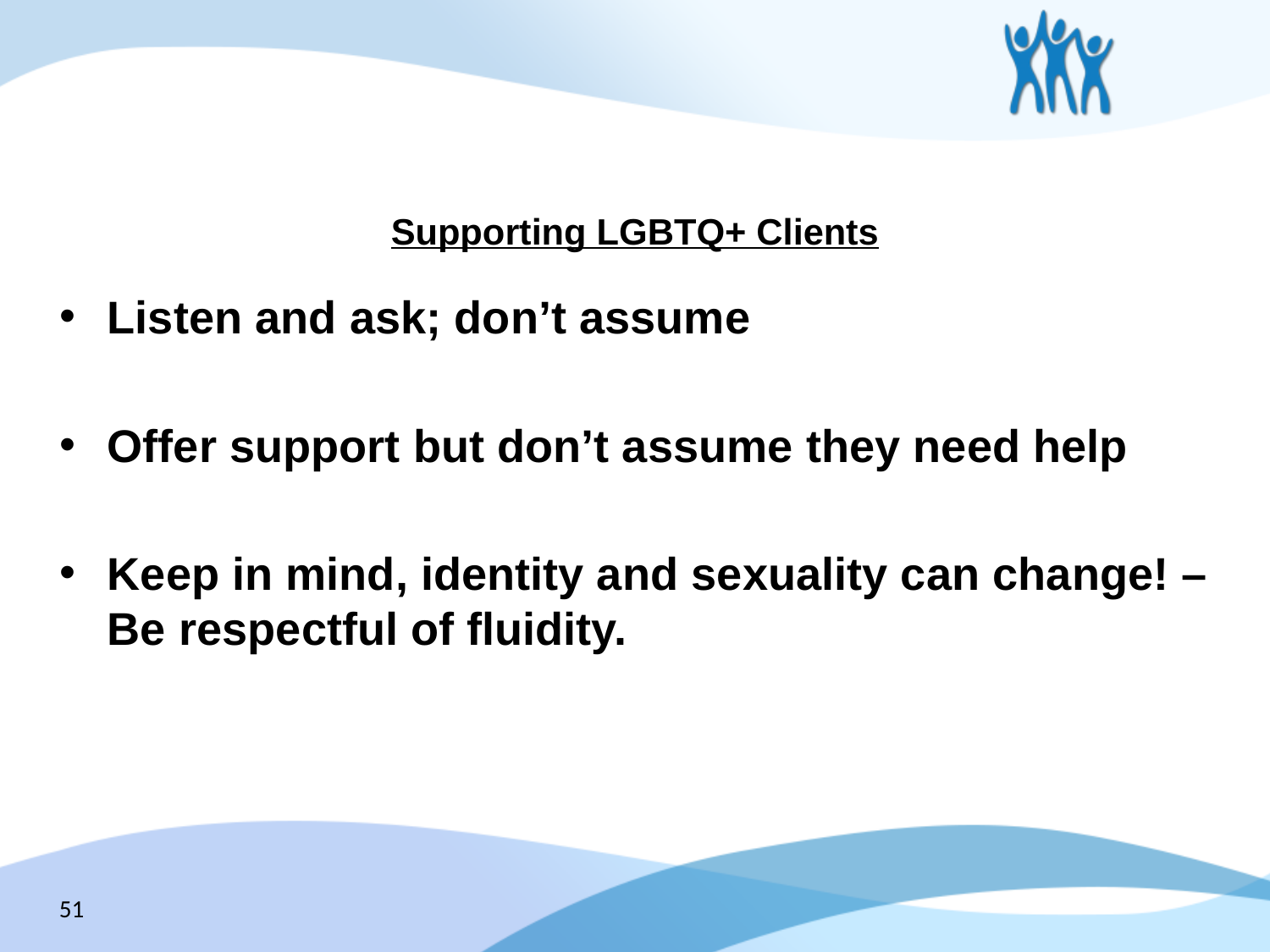

# Supporting LGBTQ+ Clients
Listen and ask; don’t assume

Offer support but don’t assume they need help

Keep in mind, identity and sexuality can change! – Be respectful of fluidity.

51